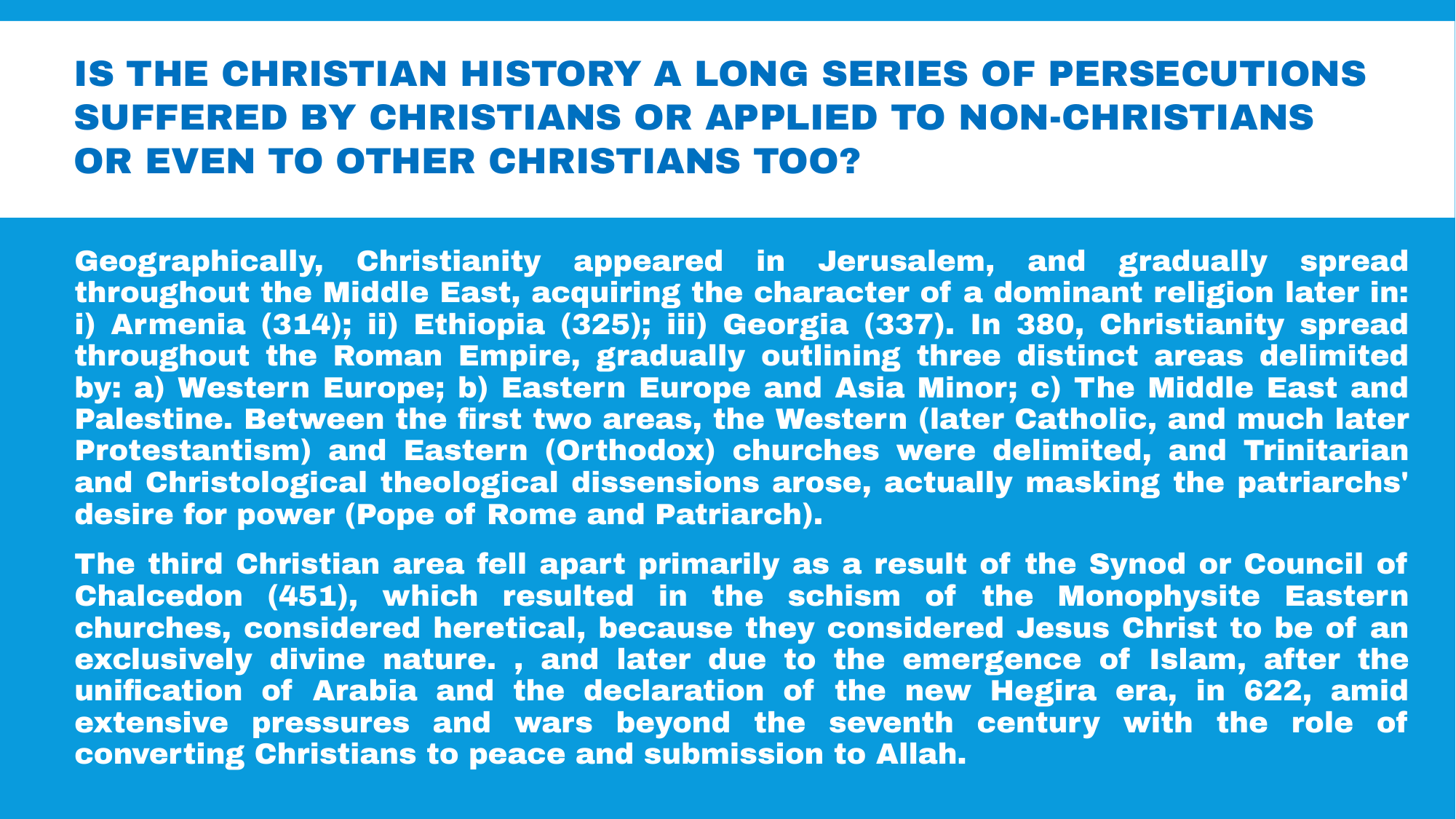

IS THE CHRISTIAN HISTORY A LONG SERIES OF PERSECUTIONS SUFFERED BY CHRISTIANS OR APPLIED TO NON-CHRISTIANS  OR EVEN TO OTHER CHRISTIANS TOO?
Geographically, Christianity appeared in Jerusalem, and gradually spread throughout the Middle East, acquiring the character of a dominant religion later in: i) Armenia (314); ii) Ethiopia (325); iii) Georgia (337). In 380, Christianity spread throughout the Roman Empire, gradually outlining three distinct areas delimited by: a) Western Europe; b) Eastern Europe and Asia Minor; c) The Middle East and Palestine. Between the first two areas, the Western (later Catholic, and much later Protestantism) and Eastern (Orthodox) churches were delimited, and Trinitarian and Christological theological dissensions arose, actually masking the patriarchs' desire for power (Pope of Rome and Patriarch).
The third Christian area fell apart primarily as a result of the Synod or Council of Chalcedon (451), which resulted in the schism of the Monophysite Eastern churches, considered heretical, because they considered Jesus Christ to be of an exclusively divine nature. , and later due to the emergence of Islam, after the unification of Arabia and the declaration of the new Hegira era, in 622, amid extensive pressures and wars beyond the seventh century with the role of converting Christians to peace and submission to Allah.